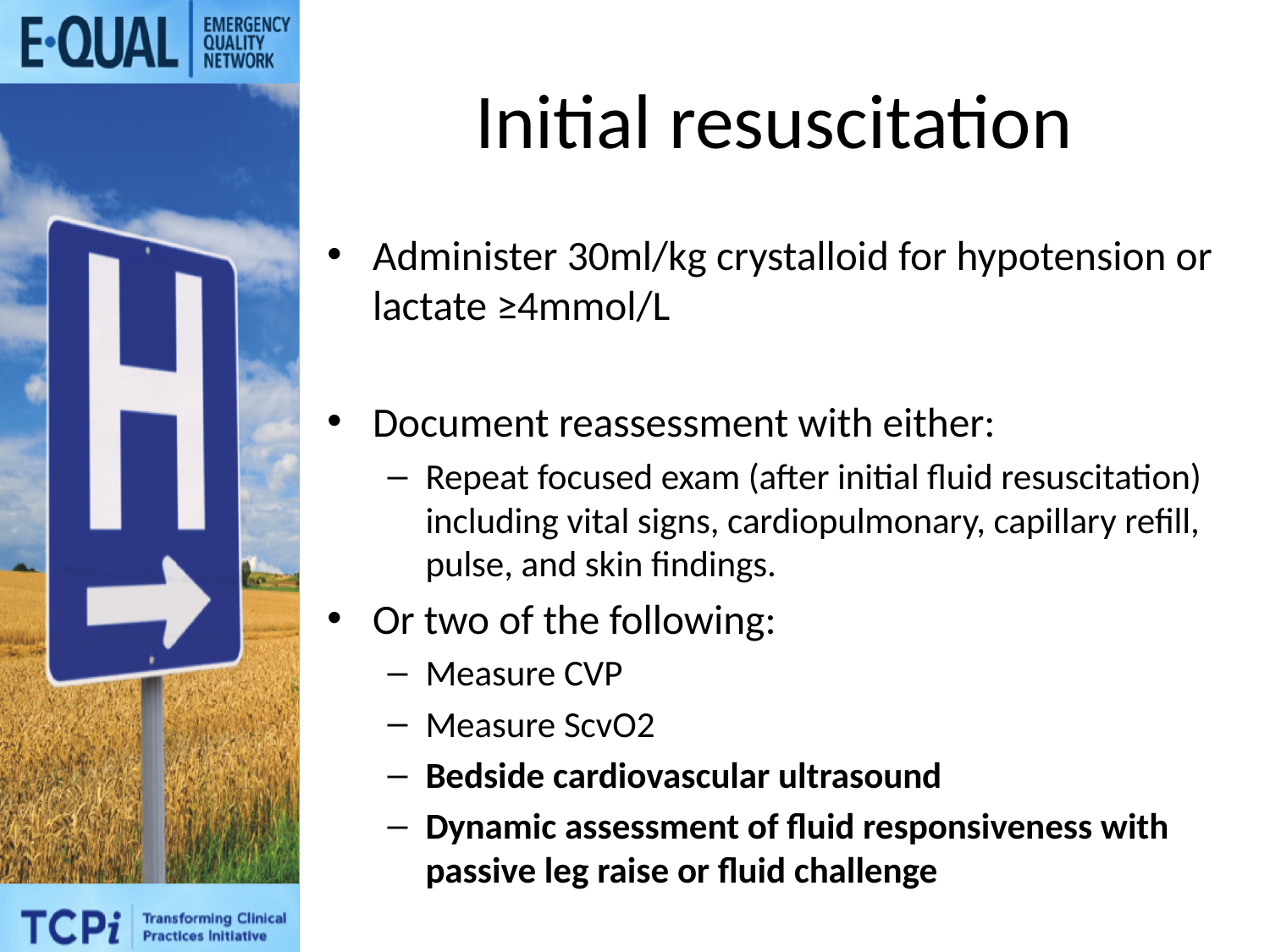

# Initial resuscitation
Administer 30ml/kg crystalloid for hypotension or lactate ≥4mmol/L

Document reassessment with either:
Repeat focused exam (after initial fluid resuscitation) including vital signs, cardiopulmonary, capillary refill, pulse, and skin findings.
Or two of the following:
Measure CVP
Measure ScvO2
Bedside cardiovascular ultrasound
Dynamic assessment of fluid responsiveness with passive leg raise or fluid challenge